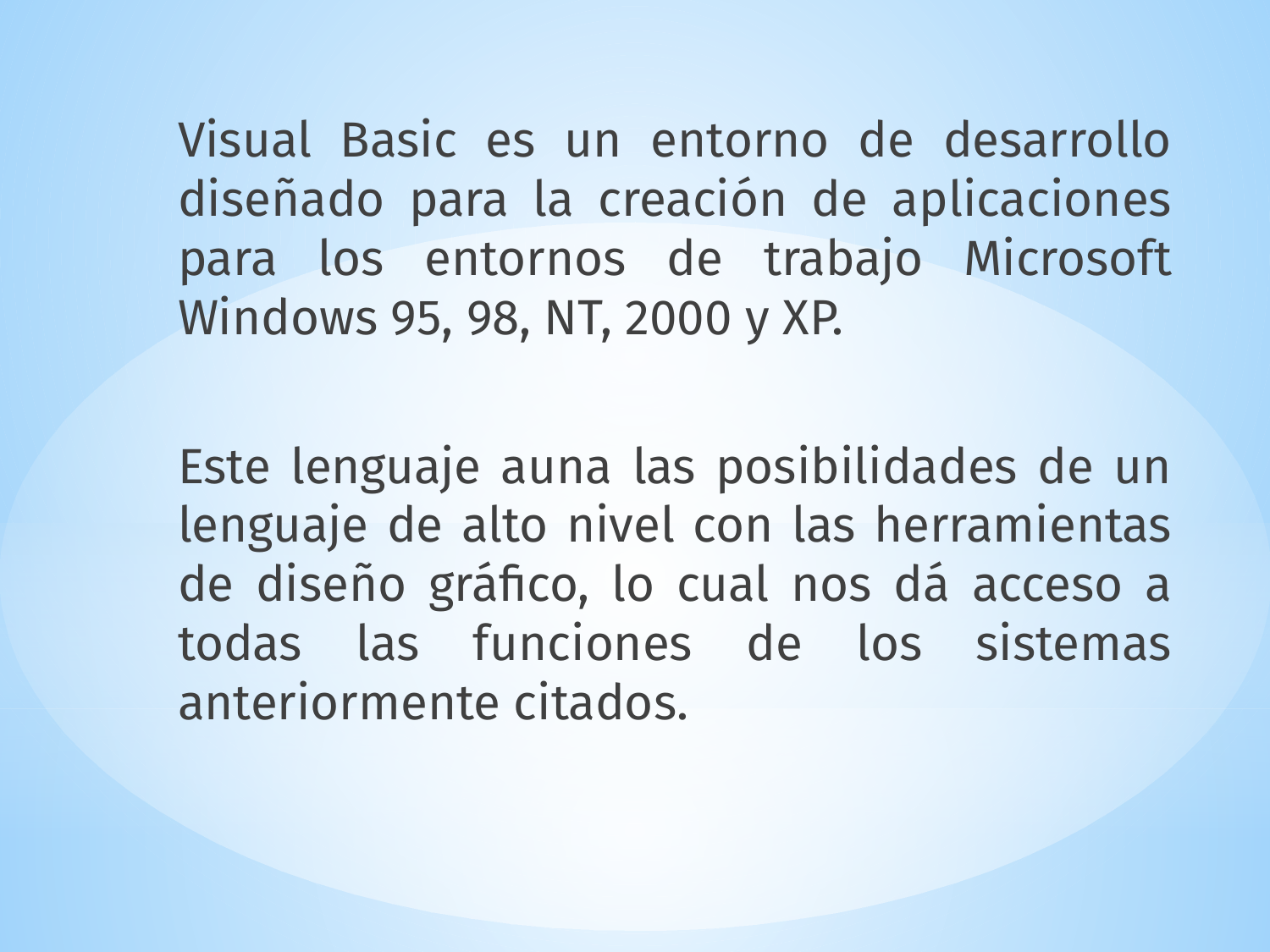

Visual Basic es un entorno de desarrollo diseñado para la creación de aplicaciones para los entornos de trabajo Microsoft Windows 95, 98, NT, 2000 y XP.

Este lenguaje auna las posibilidades de un lenguaje de alto nivel con las herramientas de diseño gráfico, lo cual nos dá acceso a todas las funciones de los sistemas anteriormente citados.